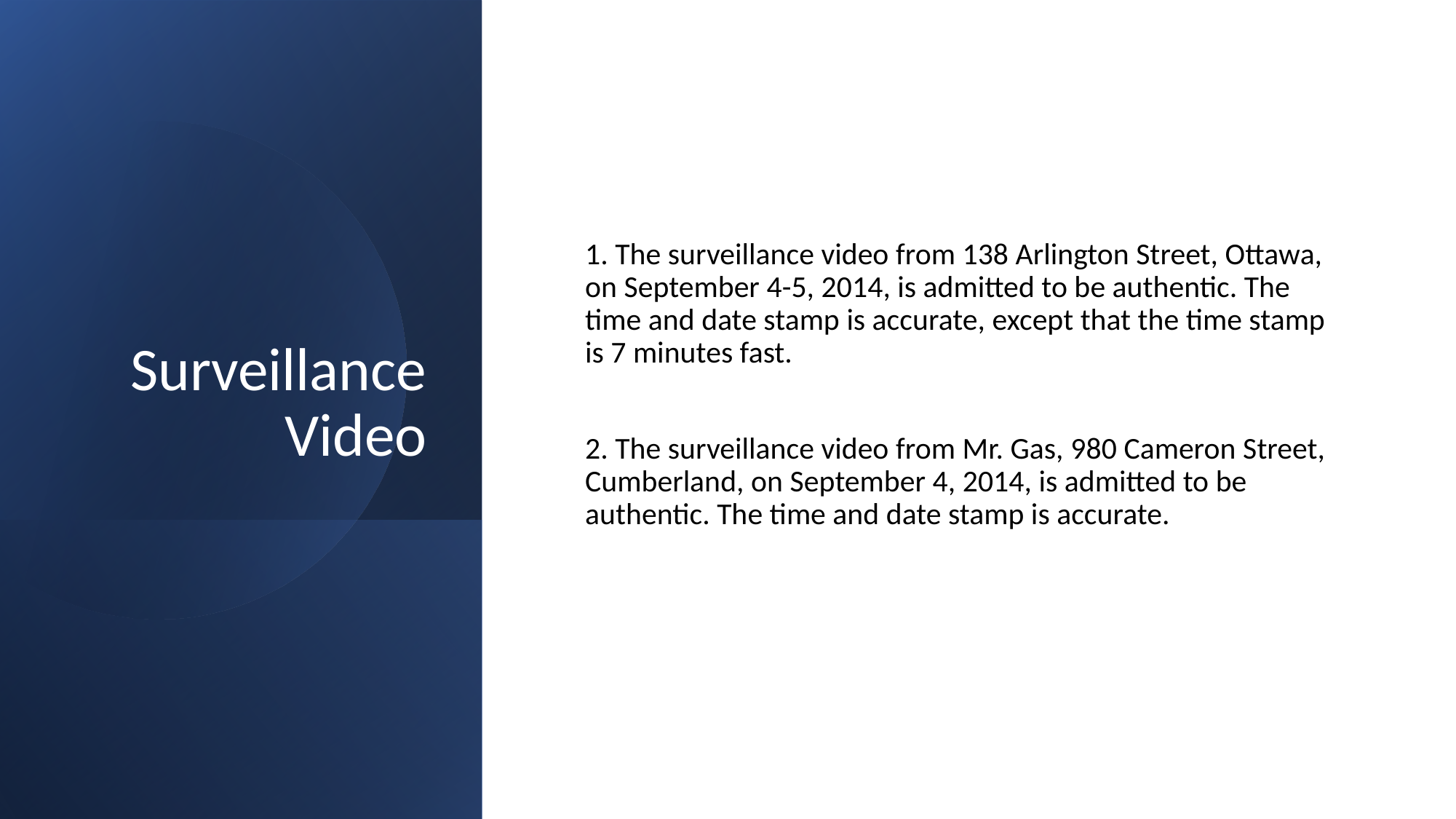

# Surveillance Video
1. The surveillance video from 138 Arlington Street, Ottawa, on September 4-5, 2014, is admitted to be authentic. The time and date stamp is accurate, except that the time stamp is 7 minutes fast.

2. The surveillance video from Mr. Gas, 980 Cameron Street, Cumberland, on September 4, 2014, is admitted to be authentic. The time and date stamp is accurate.